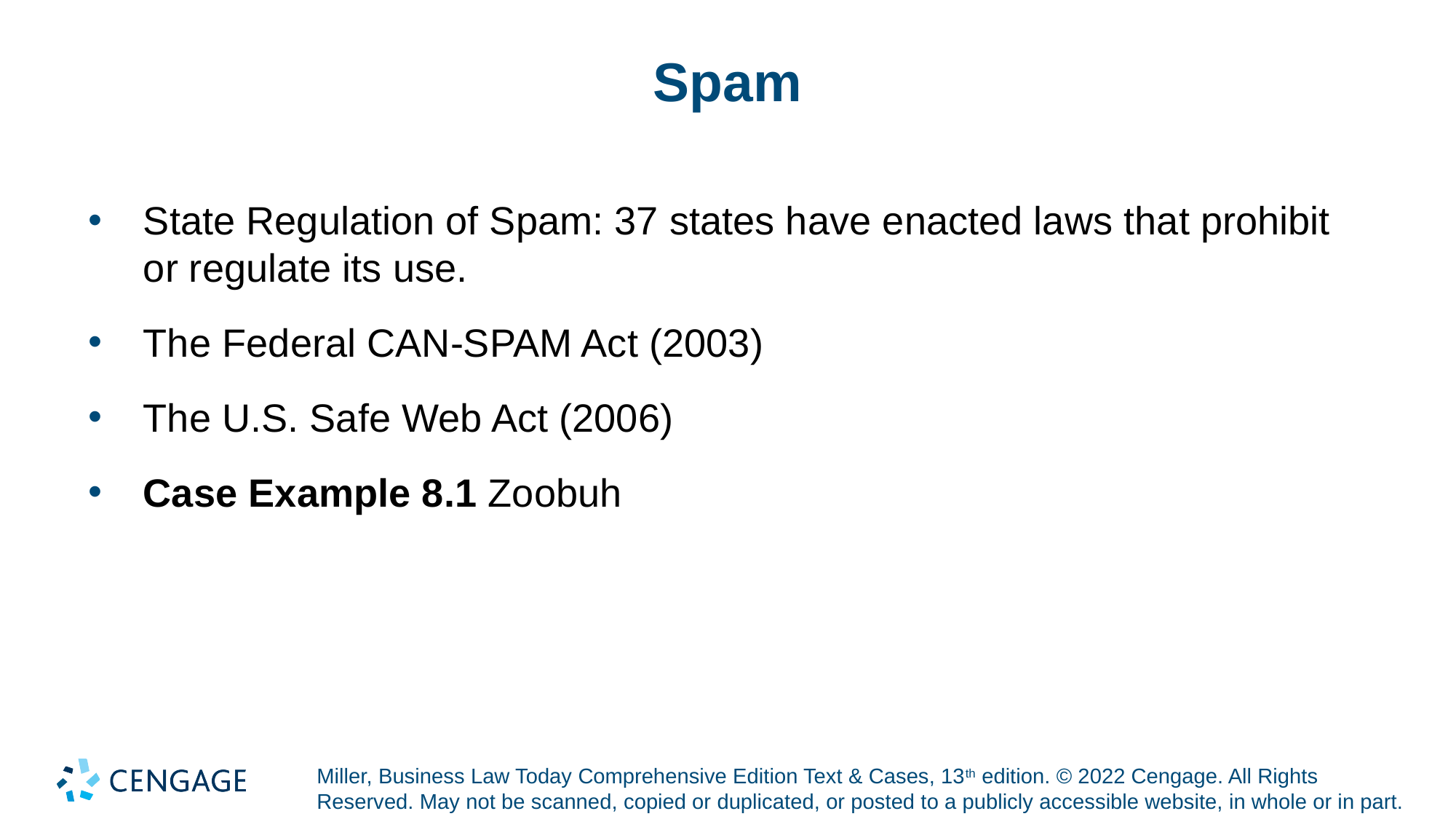

# Spam
State Regulation of Spam: 37 states have enacted laws that prohibit or regulate its use.
The Federal CAN-SPAM Act (2003)
The U.S. Safe Web Act (2006)
Case Example 8.1 Zoobuh